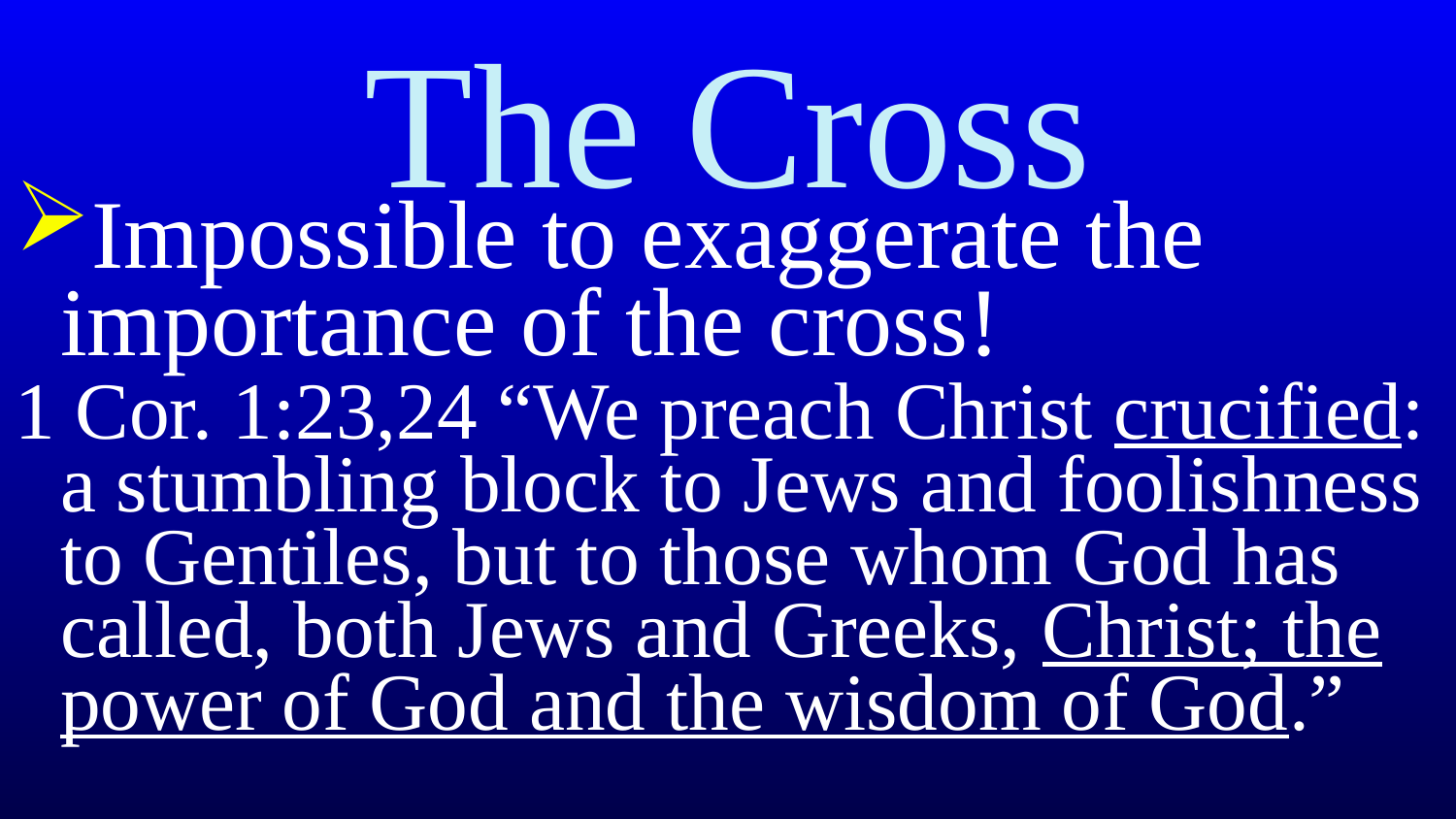

# The Cross
Impossible to exaggerate the importance of the cross!
1 Cor. 1:23,24 “We preach Christ crucified: a stumbling block to Jews and foolishness to Gentiles, but to those whom God has called, both Jews and Greeks, Christ; the power of God and the wisdom of God.”